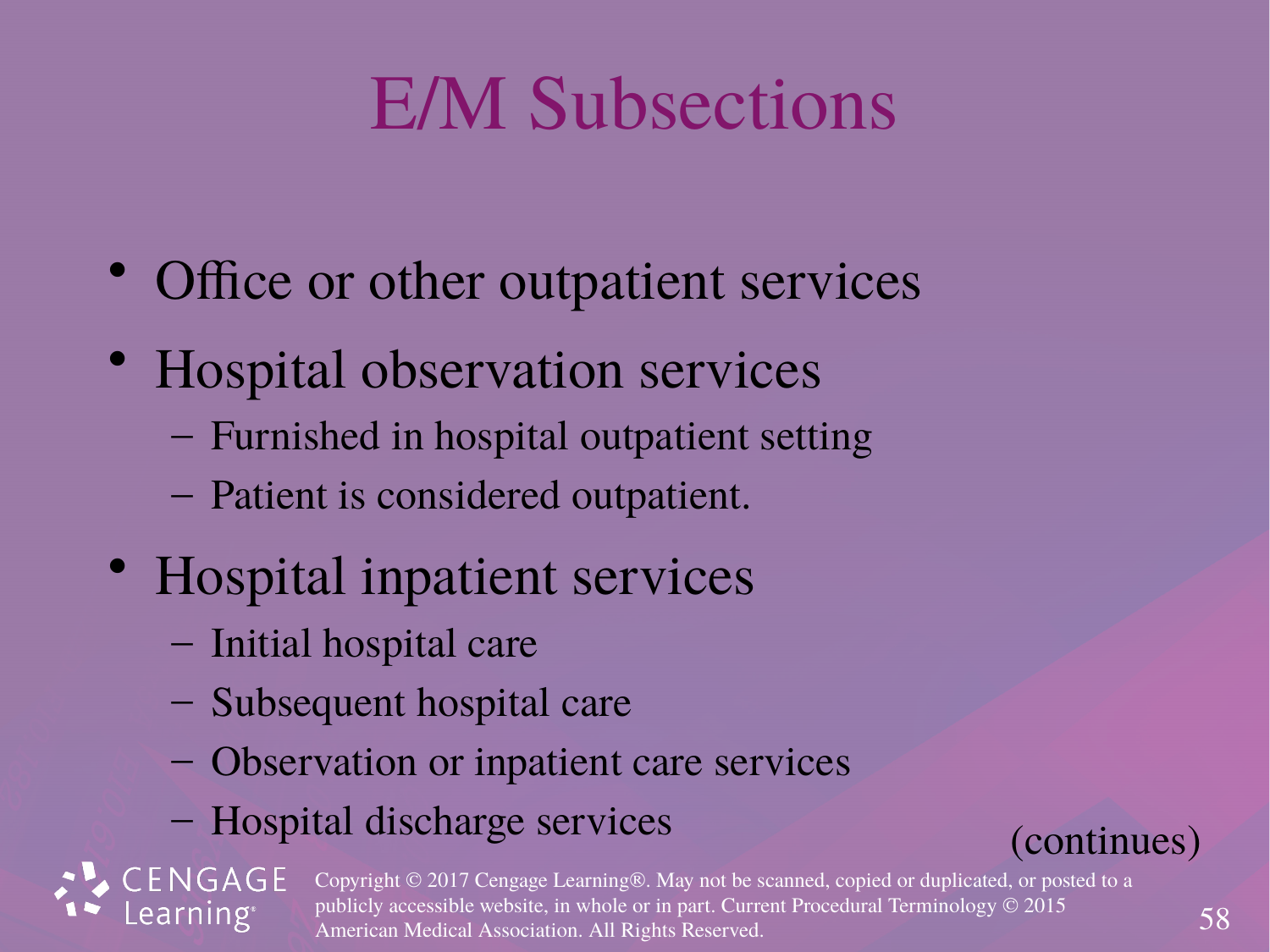

# E/M Subsections
Office or other outpatient services
Hospital observation services
Furnished in hospital outpatient setting
Patient is considered outpatient.
Hospital inpatient services
Initial hospital care
Subsequent hospital care
Observation or inpatient care services
Hospital discharge services
(continues)